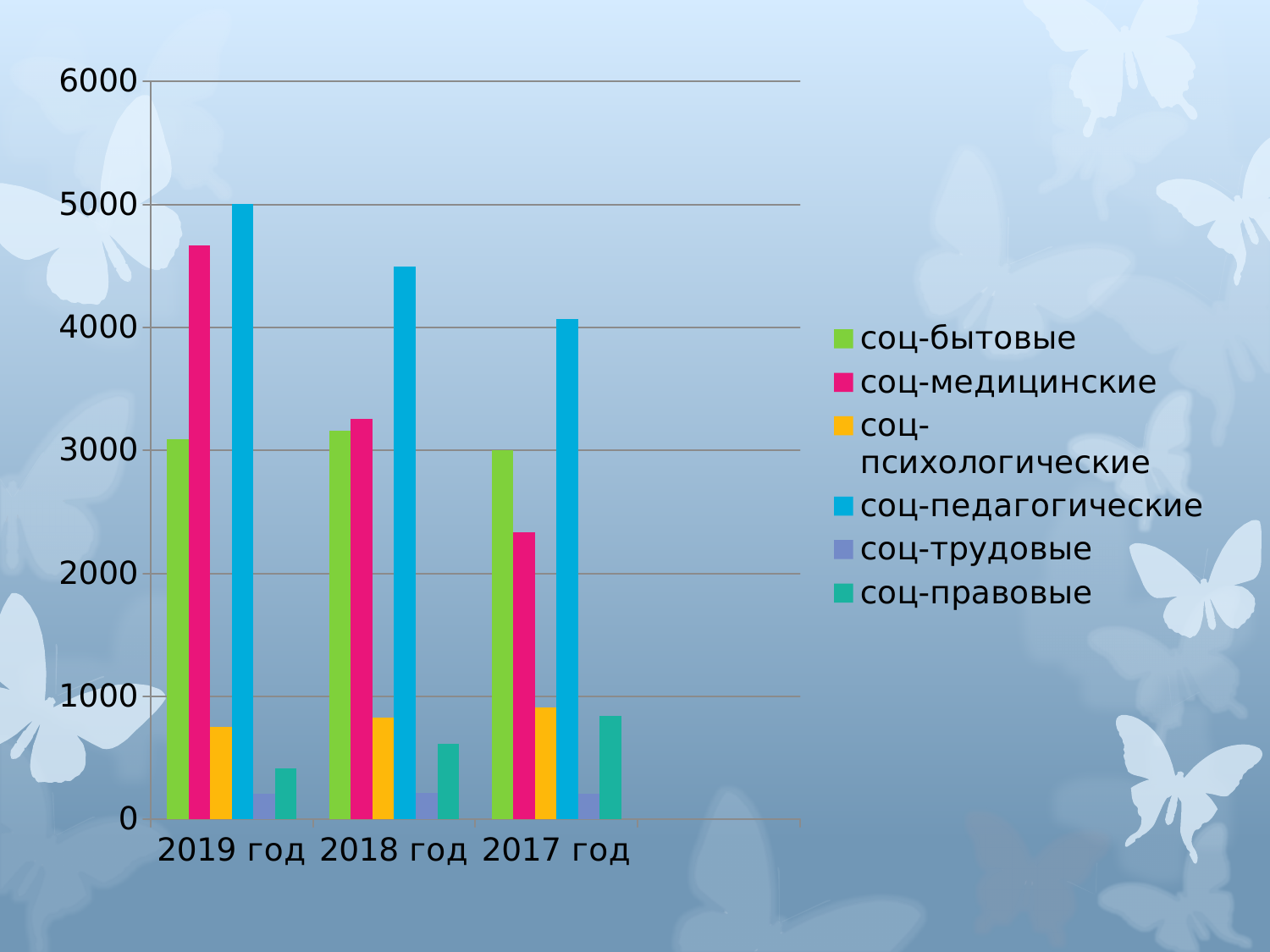

### Chart

| Category | соц-бытовые | соц-медицинские | соц-психологические | соц-педагогические | соц-трудовые | соц-правовые |
|---|---|---|---|---|---|---|
| 2019 год | 3089.0 | 4664.0 | 754.0 | 5002.0 | 210.0 | 415.0 |
| 2018 год | 3161.0 | 3259.0 | 830.0 | 4494.0 | 218.0 | 614.0 |
| 2017 год | 3003.0 | 2333.0 | 907.0 | 4067.0 | 209.0 | 839.0 |
#